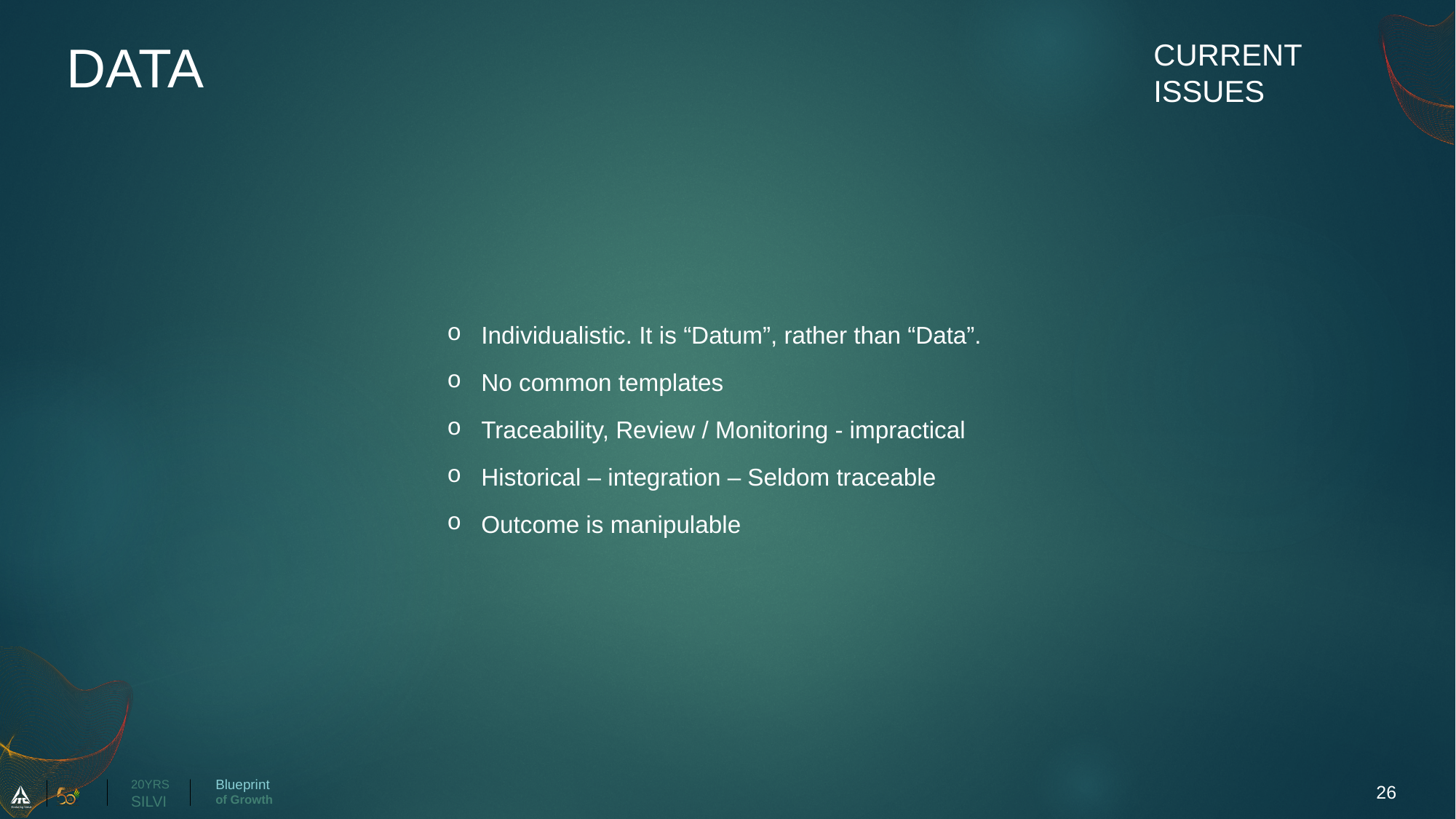

DATA
Current Issues
Individualistic. It is “Datum”, rather than “Data”.
No common templates
Traceability, Review / Monitoring - impractical
Historical – integration – Seldom traceable
Outcome is manipulable